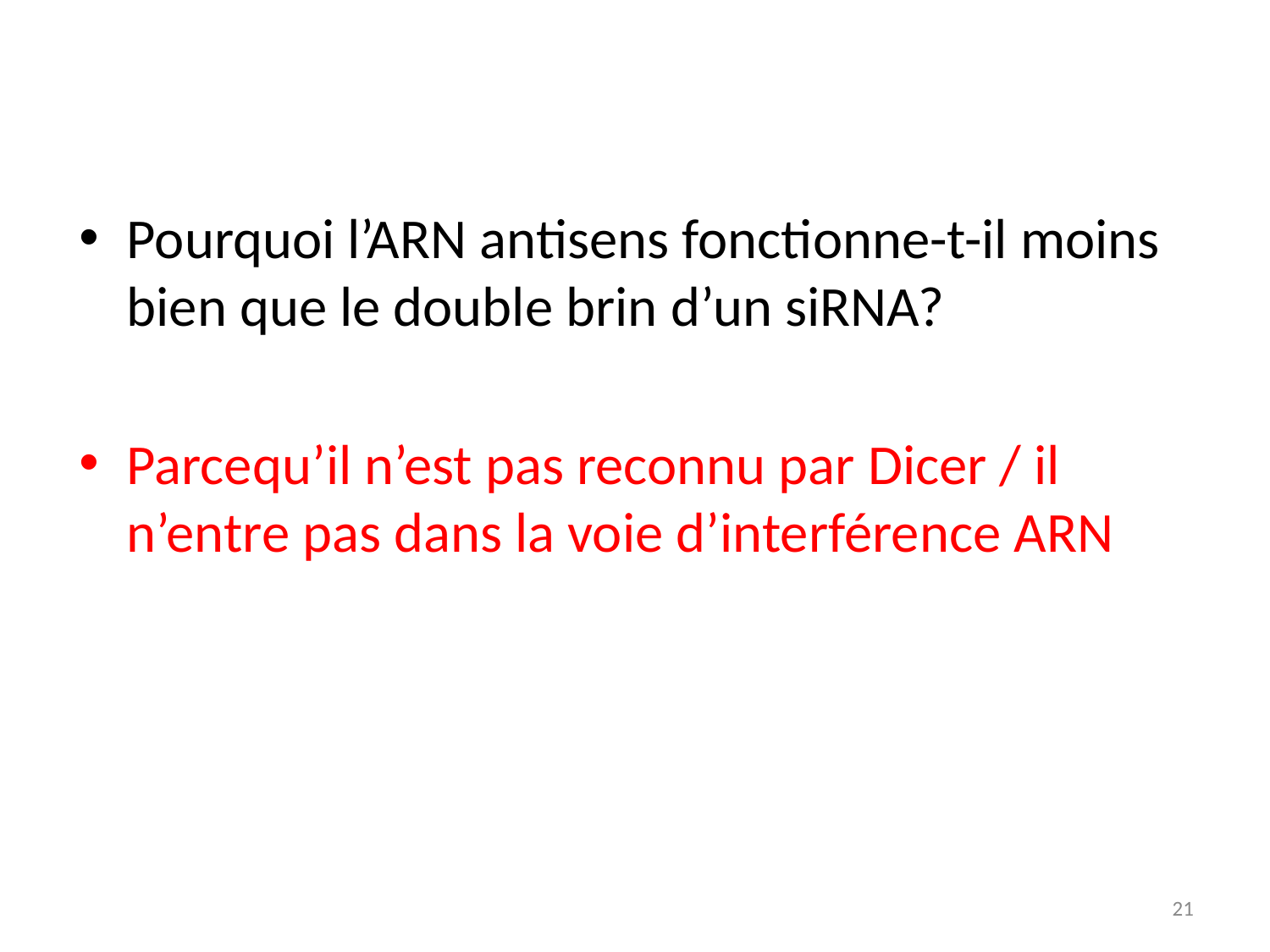

Pourquoi l’ARN antisens fonctionne-t-il moins bien que le double brin d’un siRNA?

Parcequ’il n’est pas reconnu par Dicer / il n’entre pas dans la voie d’interférence ARN

21